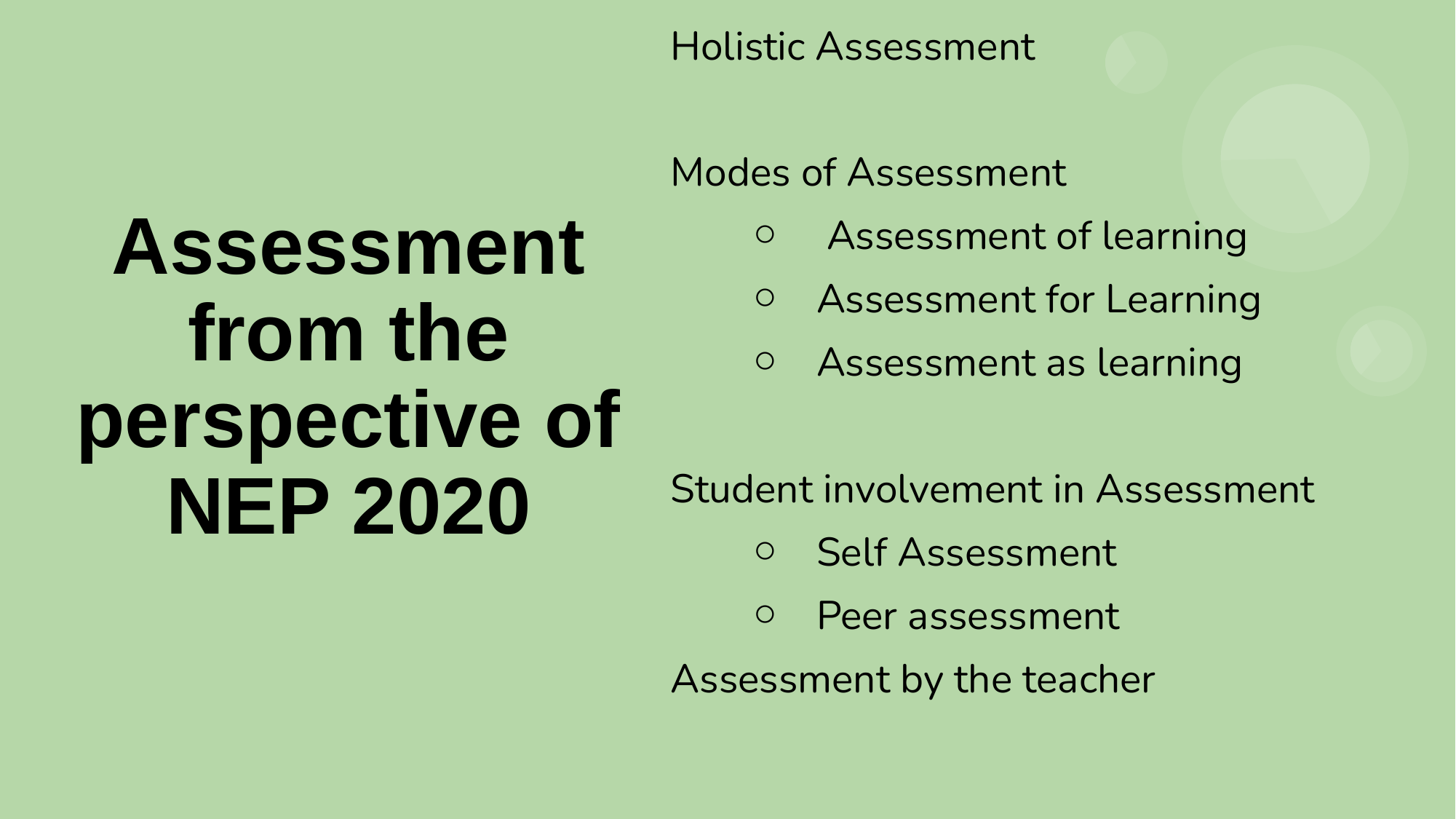

Holistic Assessment

Modes of Assessment
 Assessment of learning
Assessment for Learning
Assessment as learning

Student involvement in Assessment
Self Assessment
Peer assessment
Assessment by the teacher
# Assessment from the perspective of NEP 2020